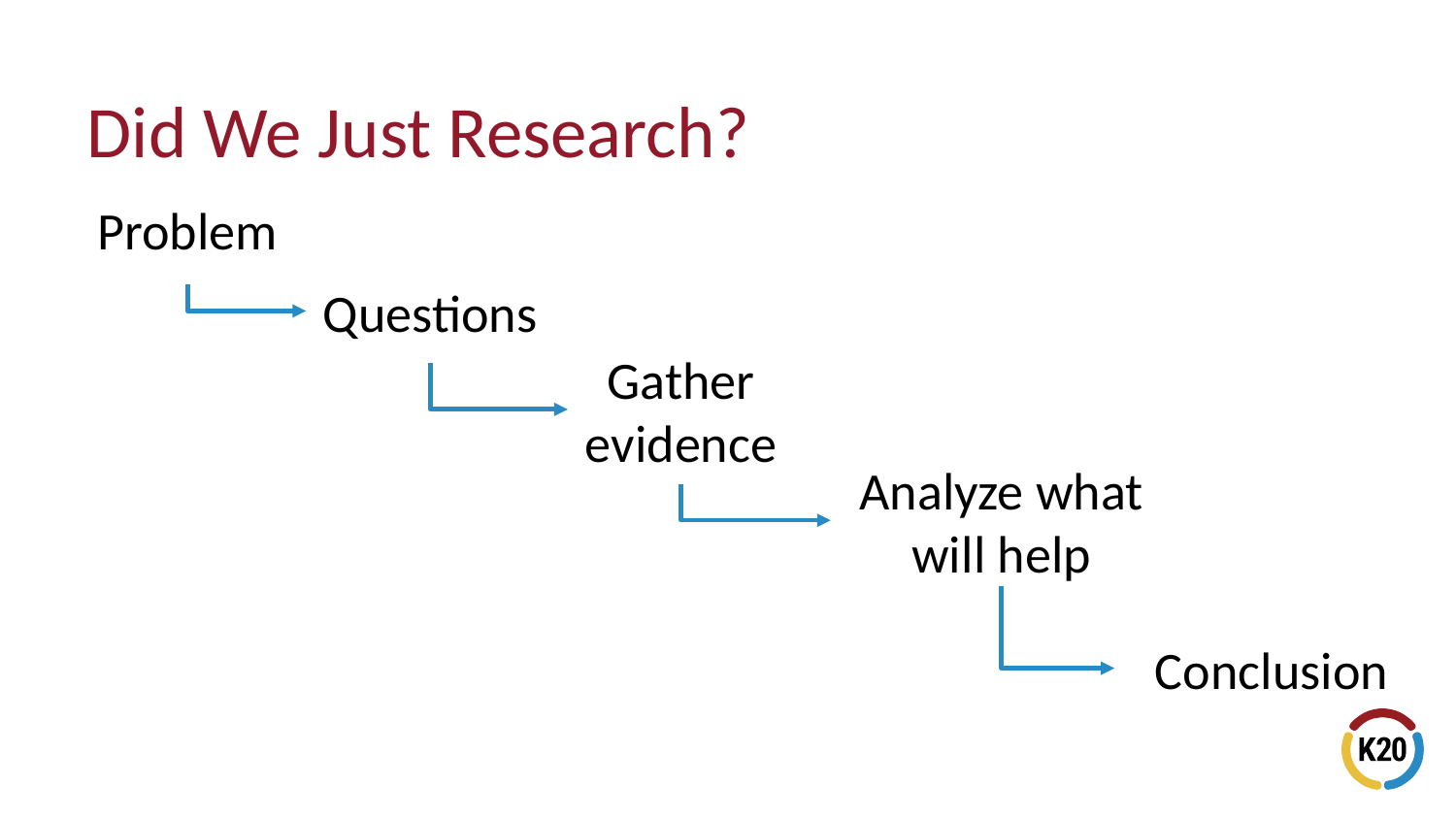

# Did We Just Research?
Problem
Questions
Gather evidence
Analyze what will help
Conclusion